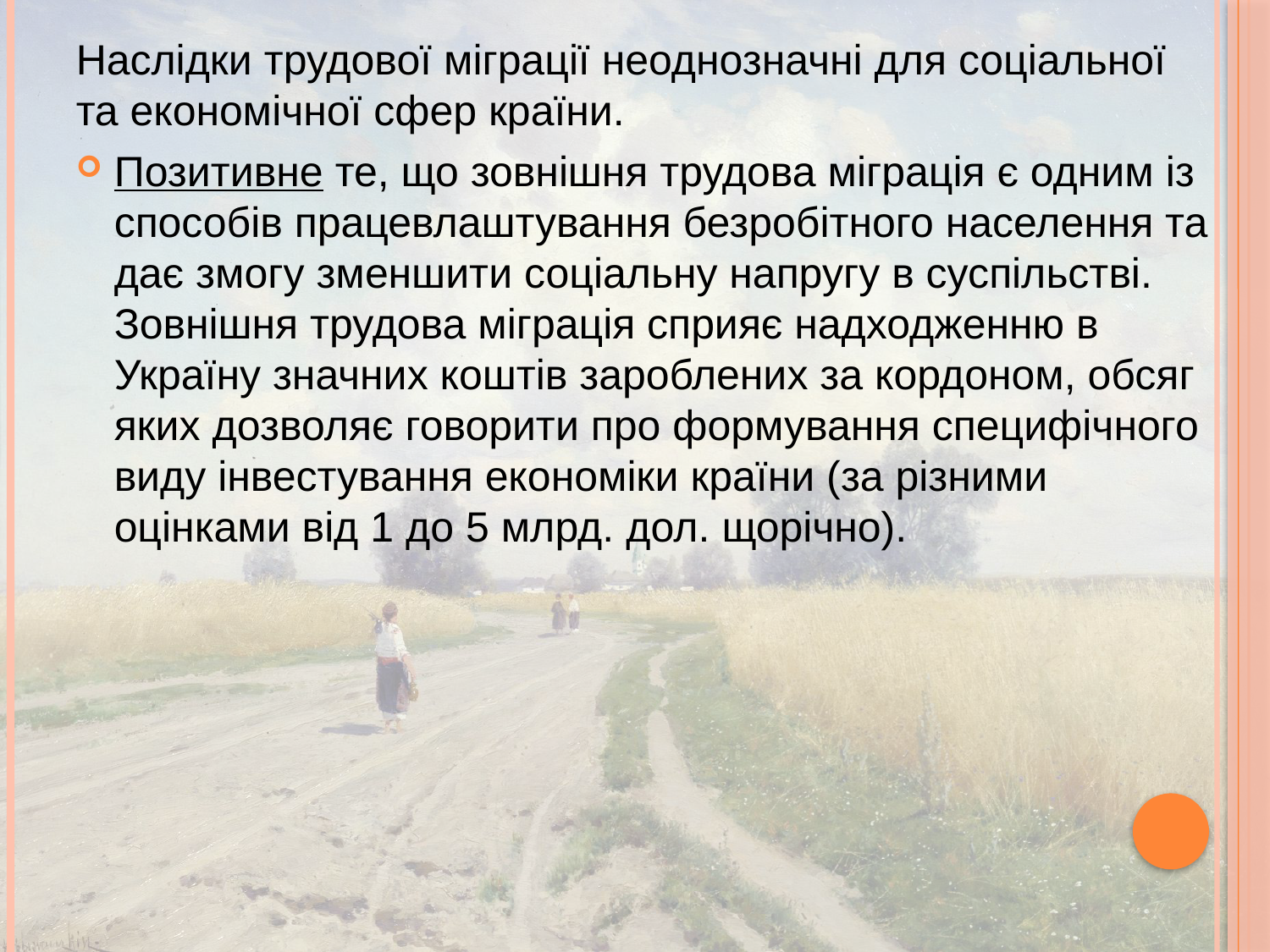

Наслідки трудової міграції неоднозначні для соціальної та економічної сфер країни.
Позитивне те, що зовнішня трудова міграція є одним із способів працевлаштування безробітного населення та дає змогу зменшити соціальну напругу в суспільстві. Зовнішня трудова міграція сприяє надходженню в Україну значних коштів зароблених за кордоном, обсяг яких дозволяє говорити про формування специфічного виду інвестування економіки країни (за різними оцінками від 1 до 5 млрд. дол. щорічно).